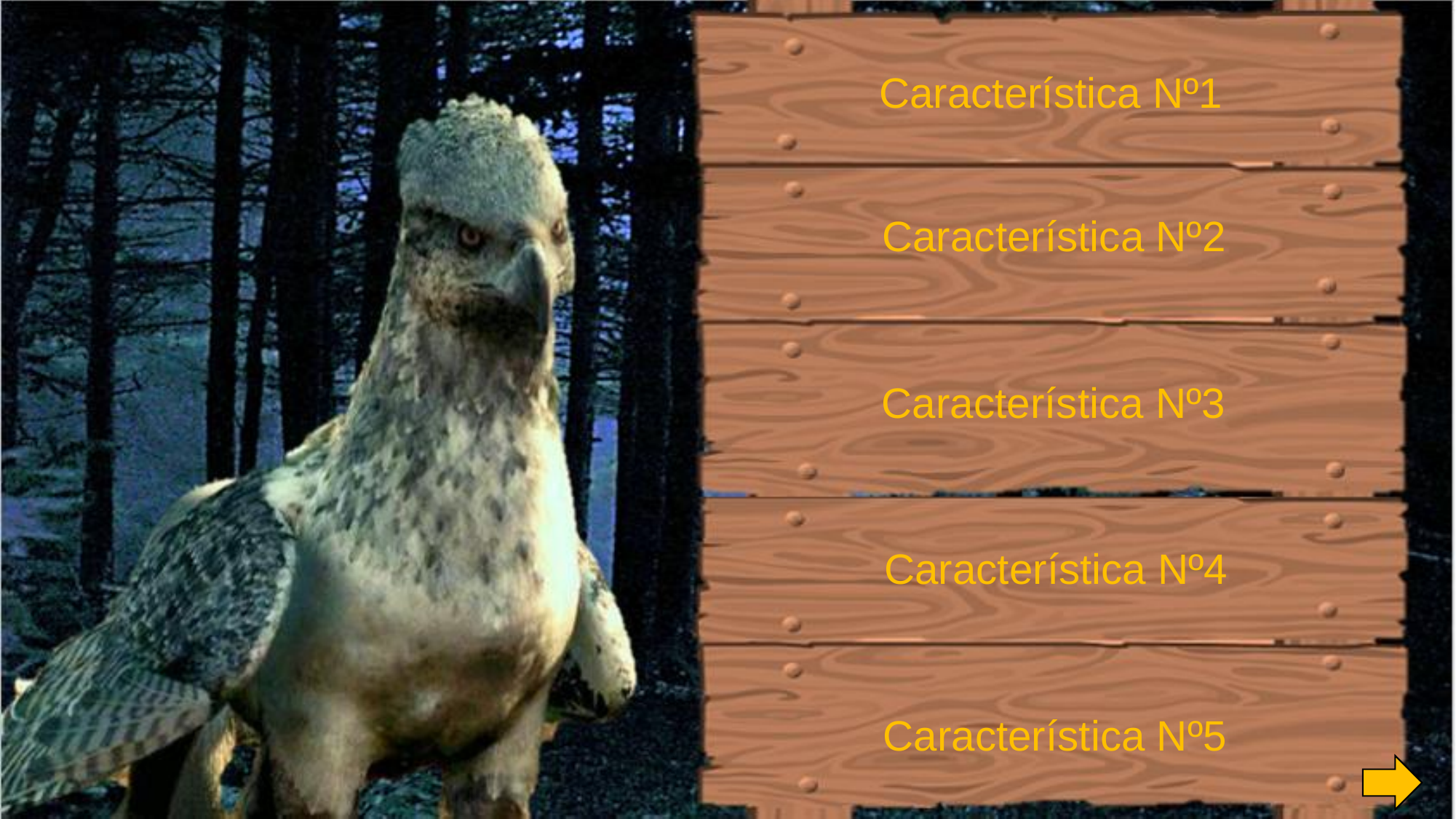

Característica Nº1
Característica Nº2
Característica Nº3
Característica Nº4
Característica Nº5